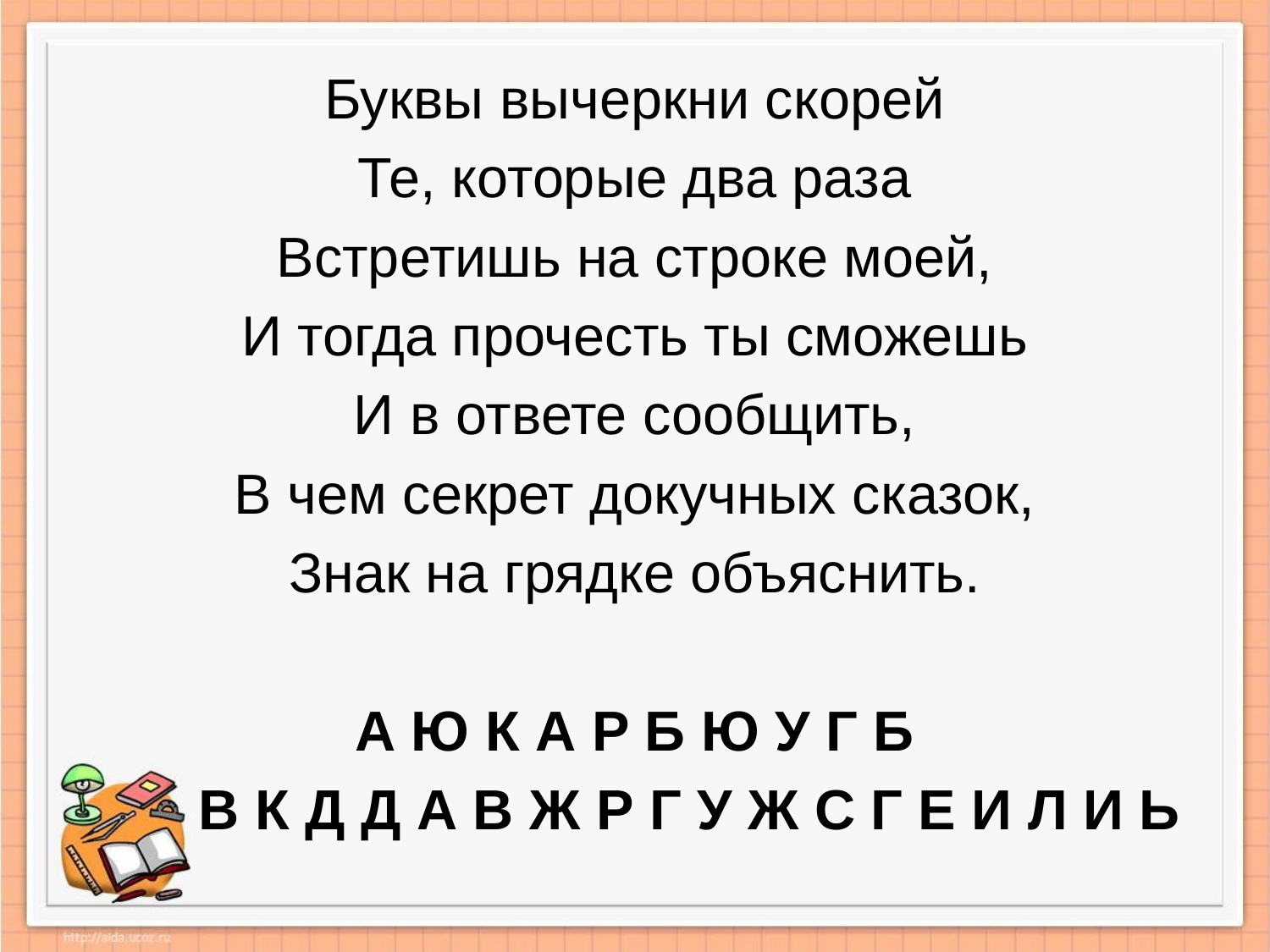

Буквы вычеркни скорей
Те, которые два раза
Встретишь на строке моей,
И тогда прочесть ты сможешь
И в ответе сообщить,
В чем секрет докучных сказок,
Знак на грядке объяснить.

А Ю К А Р Б Ю У Г Б
       В К Д Д А В Ж Р Г У Ж С Г Е И Л И Ь